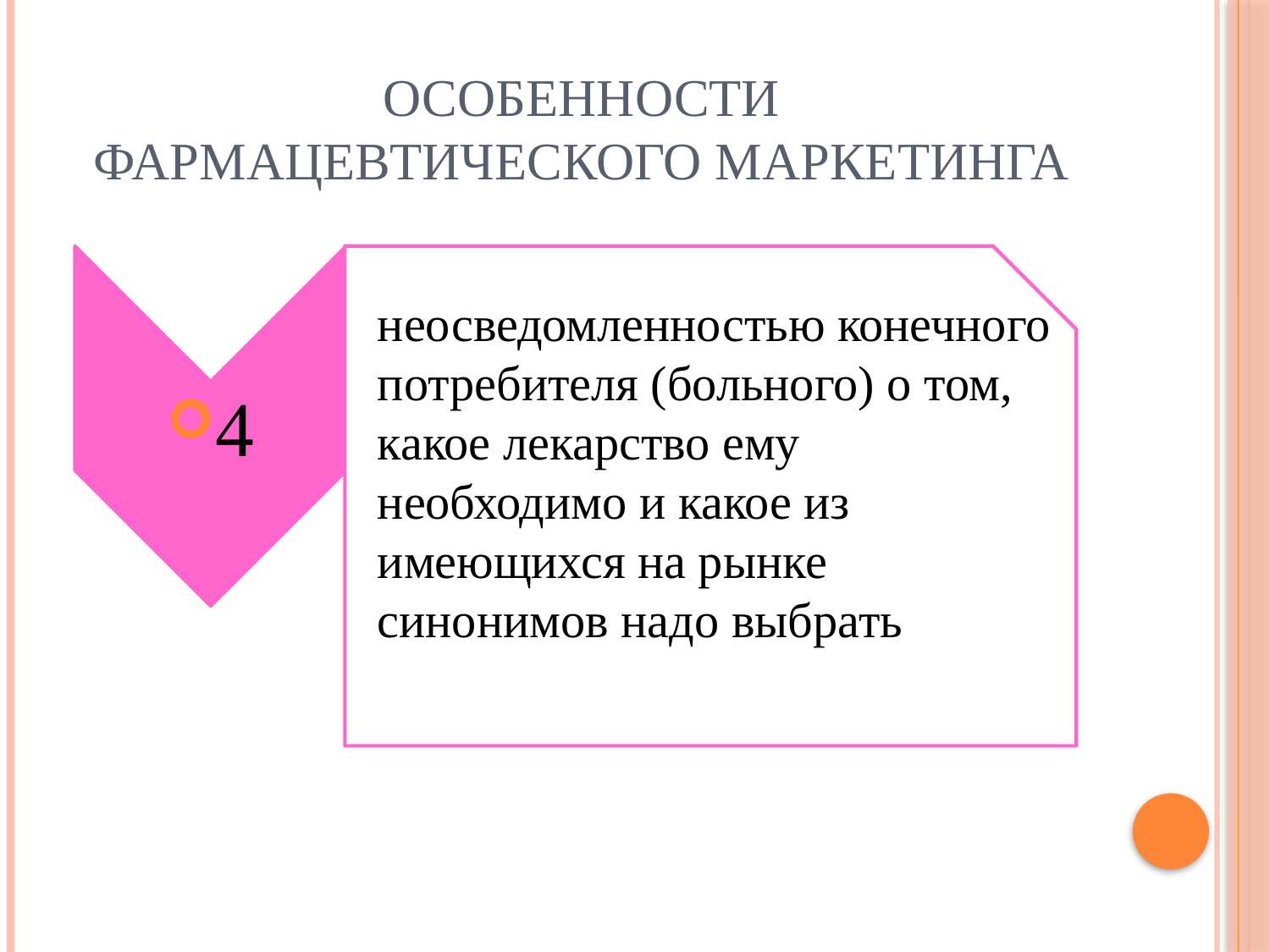

# Особенности фармацевтического маркетинга

4
неосведомленностью конечного потребителя (больного) о том, какое лекарство ему необходимо и какое из имеющихся на рынке синонимов надо выбрать